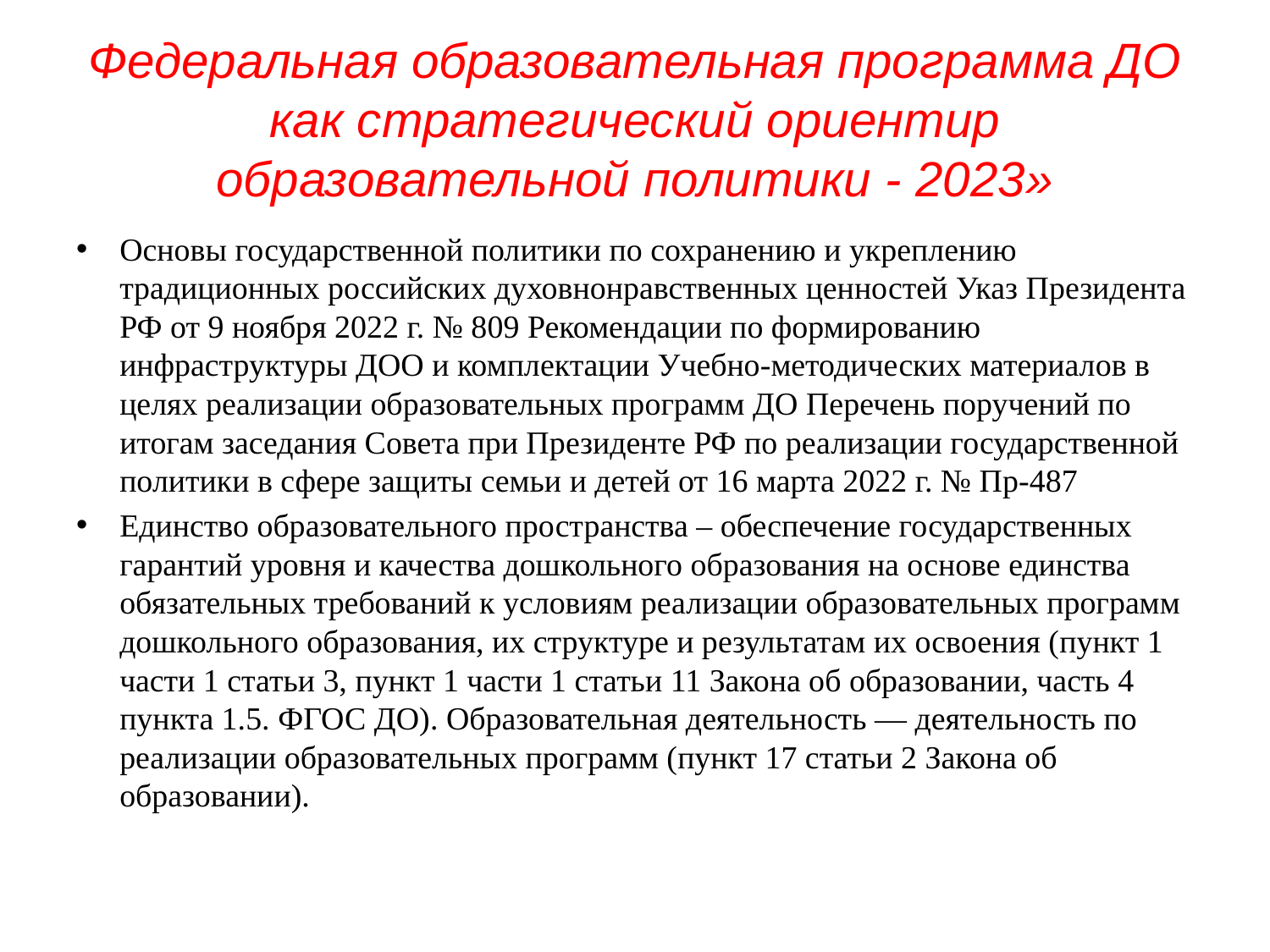

# Федеральная образовательная программа ДО как стратегический ориентир образовательной политики - 2023»
Основы государственной политики по сохранению и укреплению традиционных российских духовнонравственных ценностей Указ Президента РФ от 9 ноября 2022 г. № 809 Рекомендации по формированию инфраструктуры ДОО и комплектации Учебно-методических материалов в целях реализации образовательных программ ДО Перечень поручений по итогам заседания Совета при Президенте РФ по реализации государственной политики в сфере защиты семьи и детей от 16 марта 2022 г. № Пр-487
Единство образовательного пространства – обеспечение государственных гарантий уровня и качества дошкольного образования на основе единства обязательных требований к условиям реализации образовательных программ дошкольного образования, их структуре и результатам их освоения (пункт 1 части 1 статьи 3, пункт 1 части 1 статьи 11 Закона об образовании, часть 4 пункта 1.5. ФГОС ДО). Образовательная деятельность — деятельность по реализации образовательных программ (пункт 17 статьи 2 Закона об образовании).